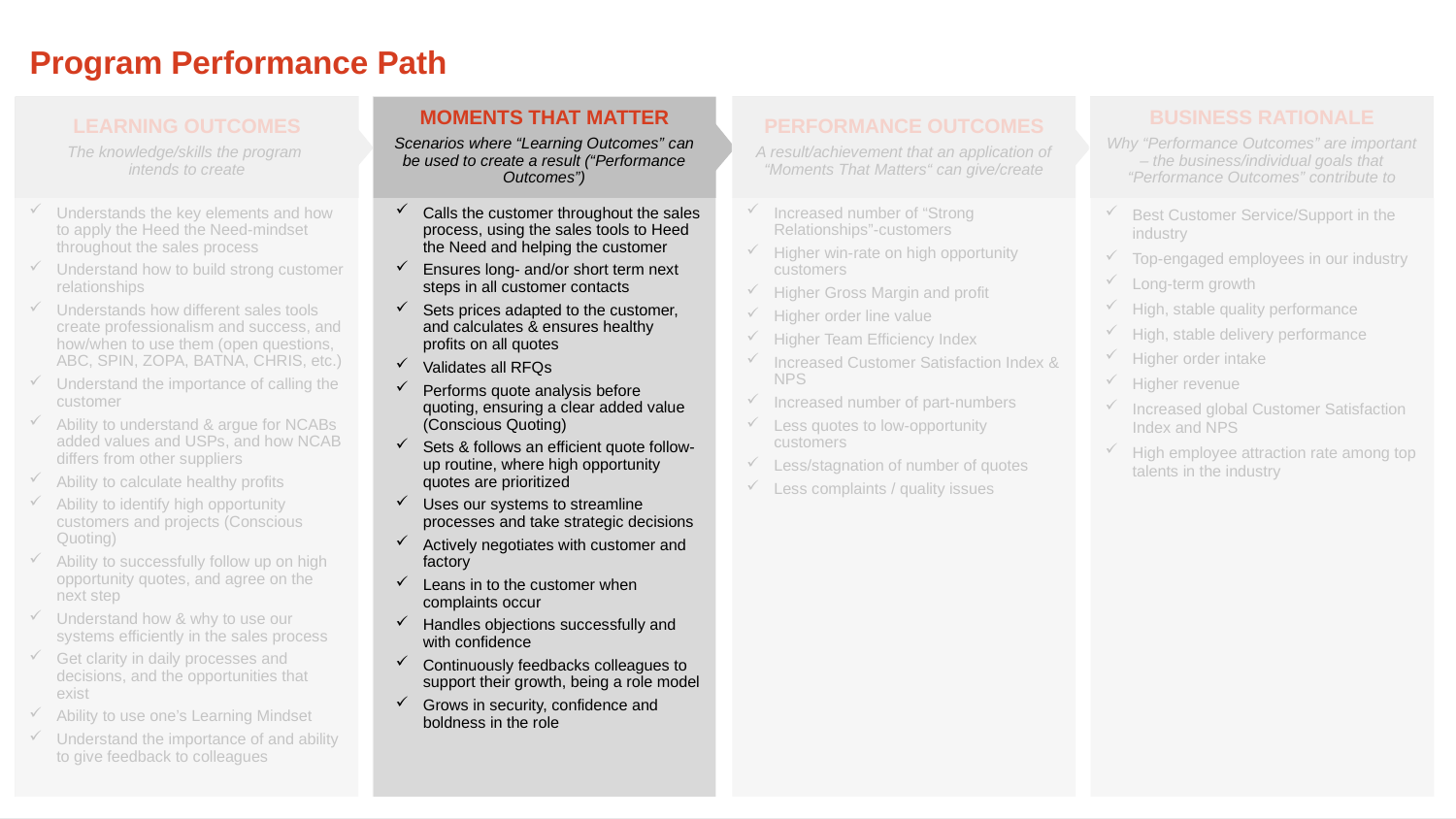

# Program Performance Path

LEARNING OUTCOMES
The knowledge/skills the program
intends to create
MOMENTS THAT MATTER
Scenarios where “Learning Outcomes” can be used to create a result (“Performance Outcomes”)

PERFORMANCE OUTCOMES
A result/achievement that an application of “Moments That Matters“ can give/create

BUSINESS RATIONALE
Why “Performance Outcomes” are important – the business/individual goals that “Performance Outcomes” contribute to

Calls the customer throughout the sales process, using the sales tools to Heed the Need and helping the customer
Ensures long- and/or short term next steps in all customer contacts
Sets prices adapted to the customer, and calculates & ensures healthy profits on all quotes
Validates all RFQs
Performs quote analysis before quoting, ensuring a clear added value (Conscious Quoting)
Sets & follows an efficient quote follow-up routine, where high opportunity quotes are prioritized
Uses our systems to streamline processes and take strategic decisions
Actively negotiates with customer and factory
Leans in to the customer when complaints occur
Handles objections successfully and with confidence
Continuously feedbacks colleagues to support their growth, being a role model
Grows in security, confidence and boldness in the role
Increased number of “Strong Relationships”-customers
Higher win-rate on high opportunity customers
Higher Gross Margin and profit
Higher order line value
Higher Team Efficiency Index
Increased Customer Satisfaction Index & NPS
Increased number of part-numbers
Less quotes to low-opportunity customers
Less/stagnation of number of quotes
Less complaints / quality issues
Best Customer Service/Support in the industry
Top-engaged employees in our industry
Long-term growth
High, stable quality performance
High, stable delivery performance
Higher order intake
Higher revenue
Increased global Customer Satisfaction Index and NPS
High employee attraction rate among top talents in the industry
Understands the key elements and how to apply the Heed the Need-mindset throughout the sales process
Understand how to build strong customer relationships
Understands how different sales tools create professionalism and success, and how/when to use them (open questions, ABC, SPIN, ZOPA, BATNA, CHRIS, etc.)
Understand the importance of calling the customer
Ability to understand & argue for NCABs added values and USPs, and how NCAB differs from other suppliers
Ability to calculate healthy profits
Ability to identify high opportunity customers and projects (Conscious Quoting)
Ability to successfully follow up on high opportunity quotes, and agree on the next step
Understand how & why to use our systems efficiently in the sales process
Get clarity in daily processes and decisions, and the opportunities that exist
Ability to use one’s Learning Mindset
Understand the importance of and ability to give feedback to colleagues